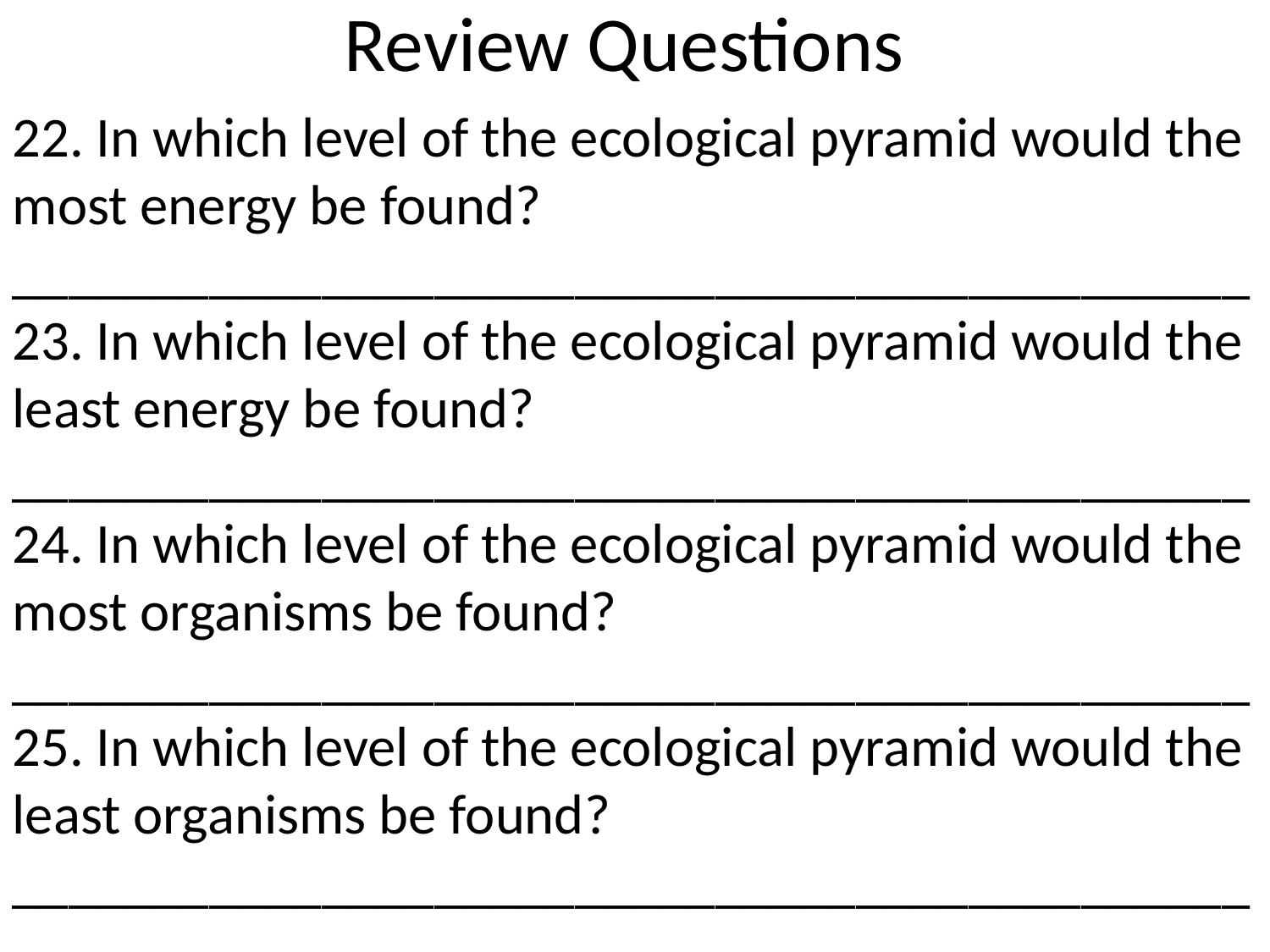

# Review Questions
22. In which level of the ecological pyramid would the most energy be found?
____________________________________________23. In which level of the ecological pyramid would the least energy be found?
____________________________________________24. In which level of the ecological pyramid would the most organisms be found?
____________________________________________
25. In which level of the ecological pyramid would the least organisms be found?
____________________________________________